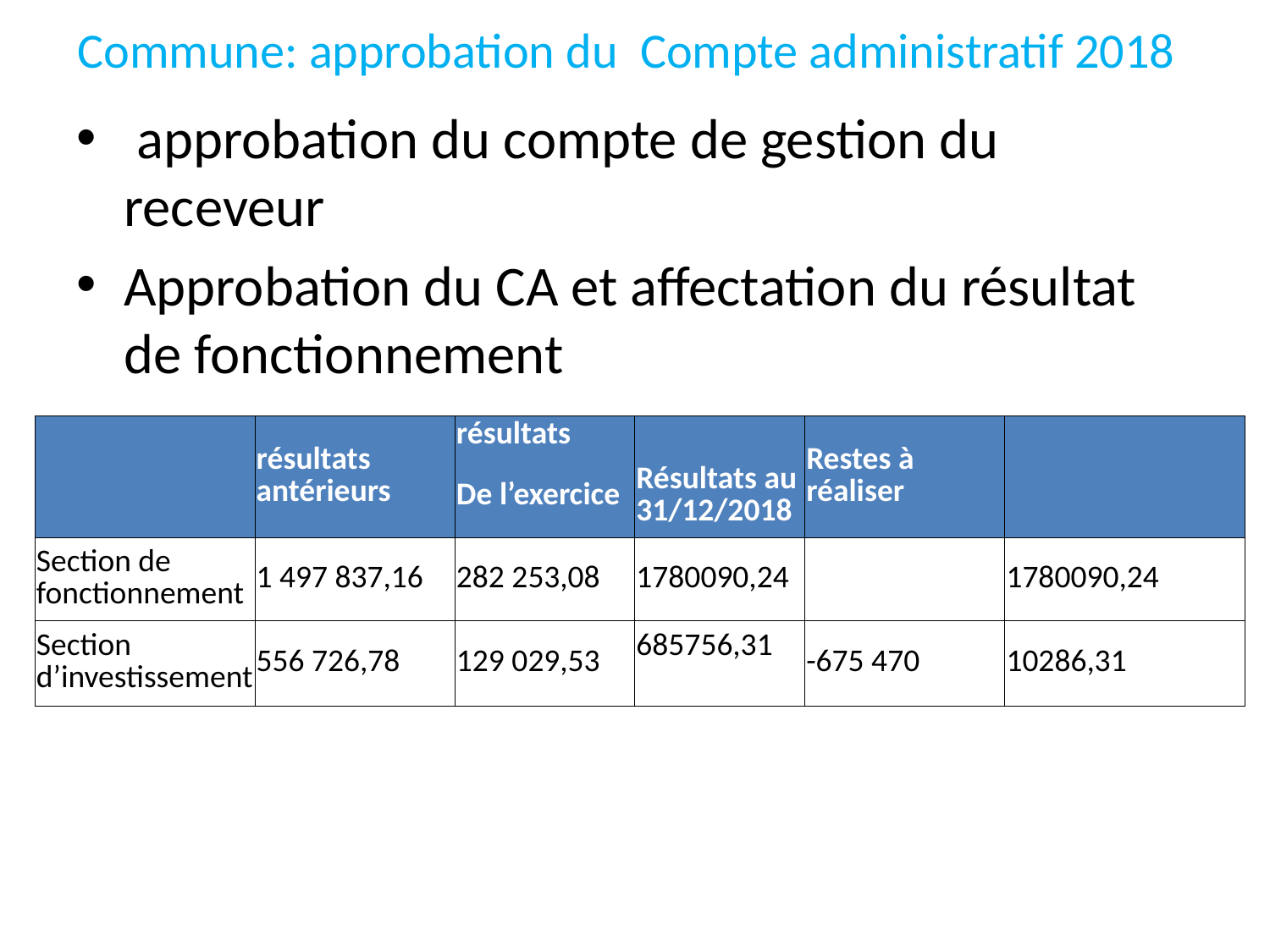

# Commune: approbation du  Compte administratif 2018
 approbation du compte de gestion du receveur
Approbation du CA et affectation du résultat de fonctionnement
|  | résultats antérieurs | résultats |  | Restes à réaliser |  |
| --- | --- | --- | --- | --- | --- |
|  |  | De l’exercice | Résultats au 31/12/2018 |  |  |
| Section de fonctionnement | 1 497 837,16 | 282 253,08 | 1780090,24 |  | 1780090,24 |
| Section d’investissement | 556 726,78 | 129 029,53 | 685756,31 | -675 470 | 10286,31 |